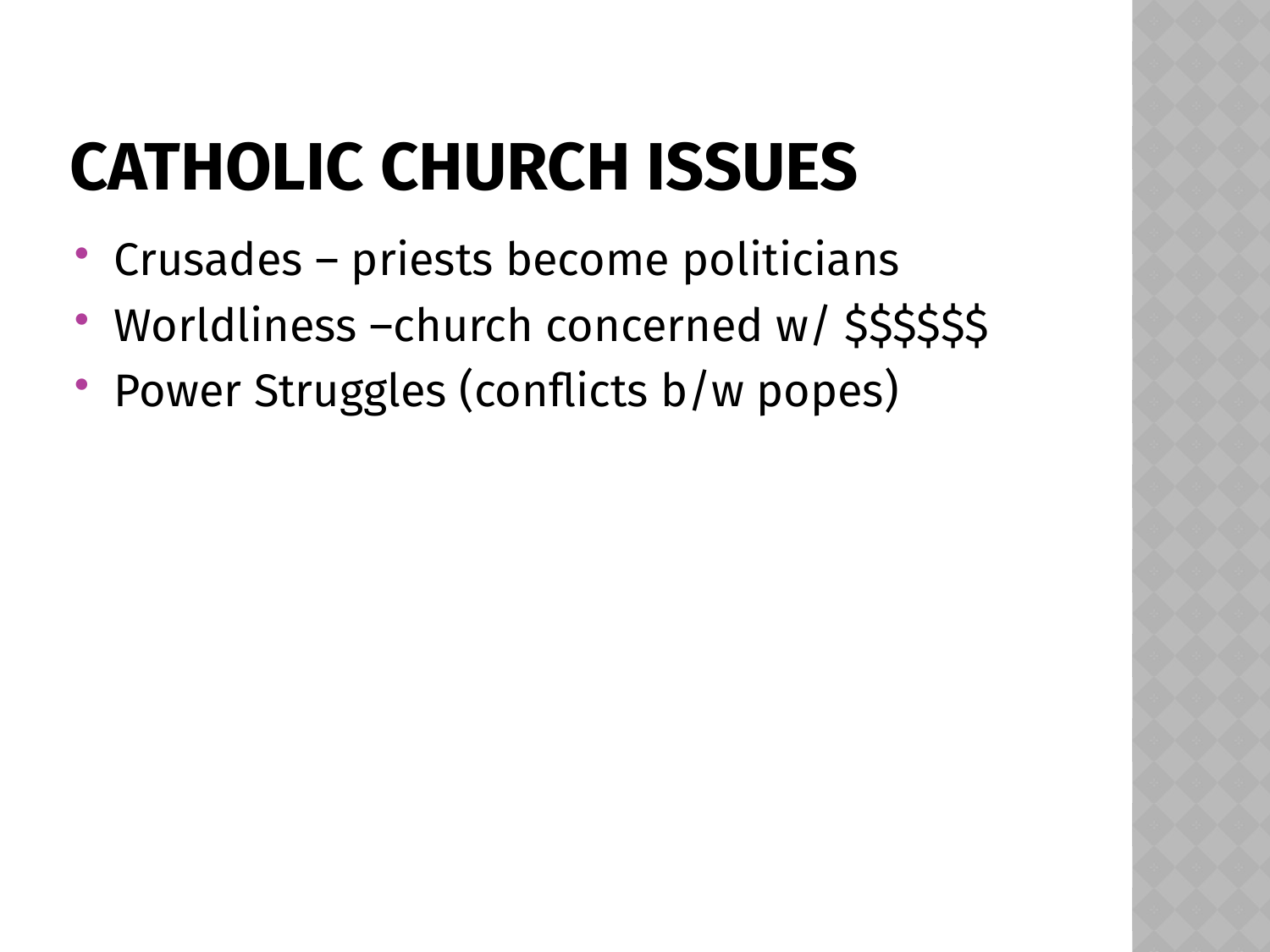

# Catholic Church Issues
Crusades – priests become politicians
Worldliness –church concerned w/ $$$$$$
Power Struggles (conflicts b/w popes)